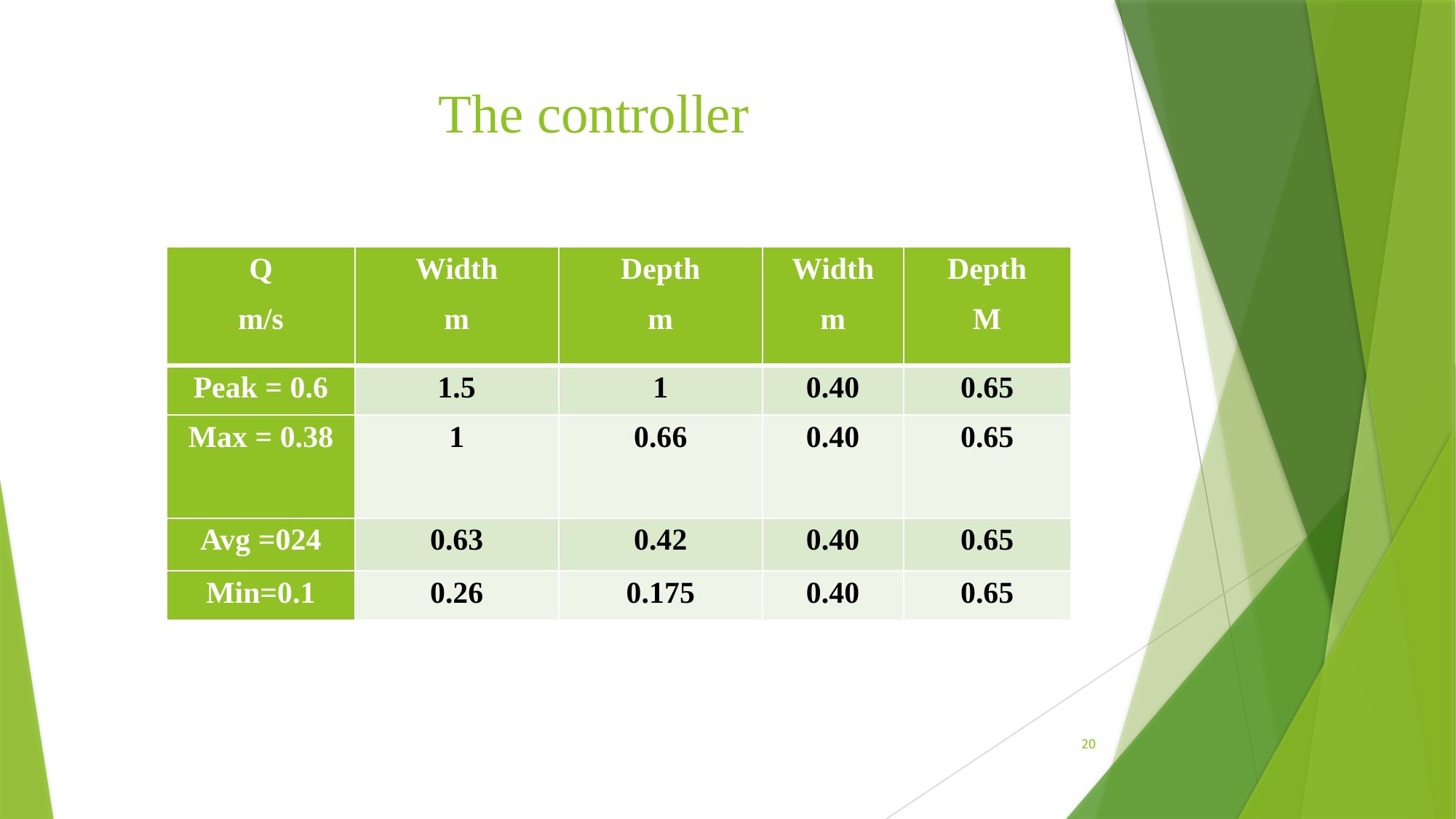

# The controller
| Q m/s | Width m | Depth m | Width m | Depth M |
| --- | --- | --- | --- | --- |
| Peak = 0.6 | 1.5 | 1 | 0.40 | 0.65 |
| Max = 0.38 | 1 | 0.66 | 0.40 | 0.65 |
| Avg =024 | 0.63 | 0.42 | 0.40 | 0.65 |
| Min=0.1 | 0.26 | 0.175 | 0.40 | 0.65 |

20